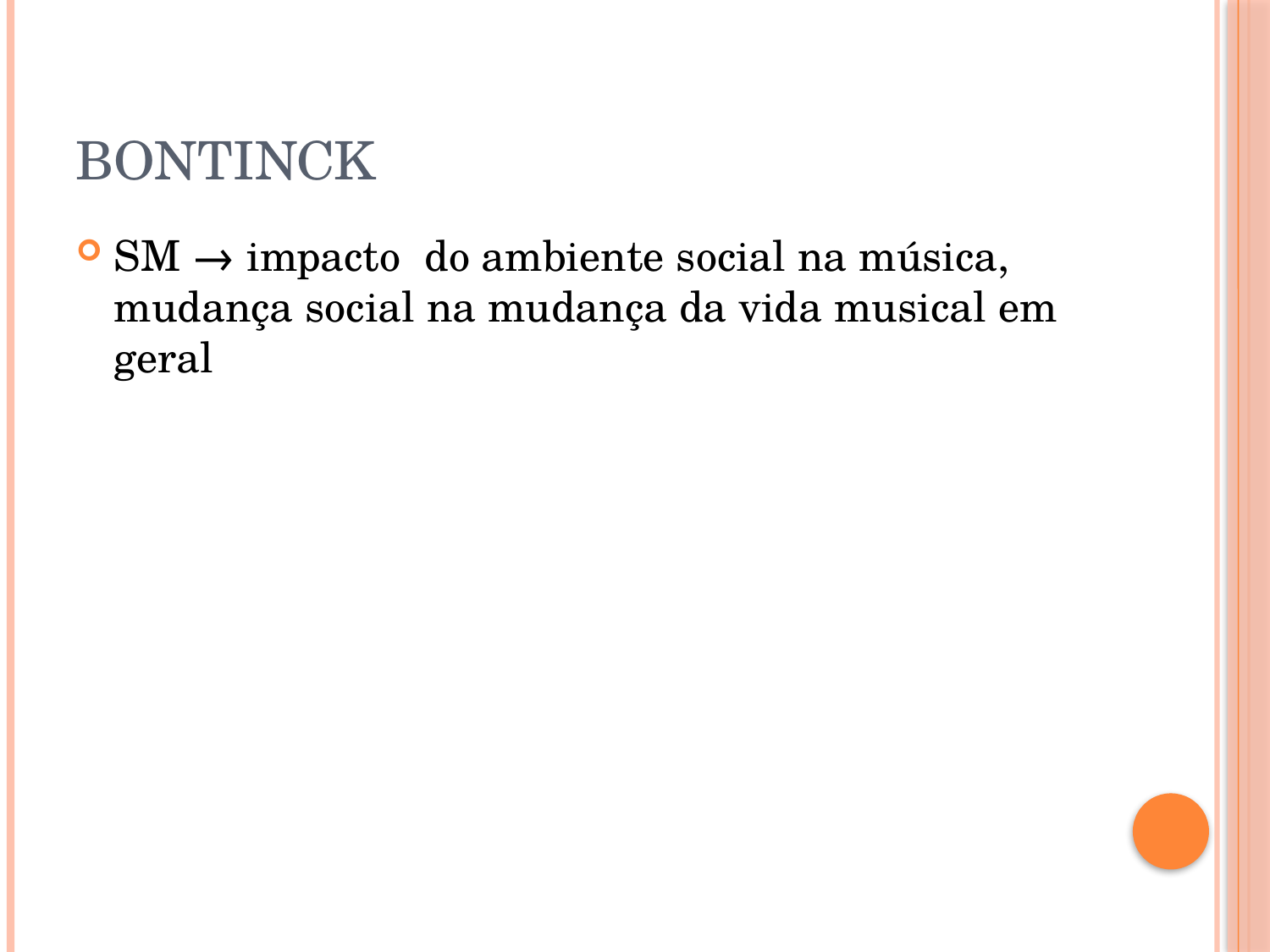

# Bontinck
SM → impacto  do ambiente social na música, mudança social na mudança da vida musical em geral